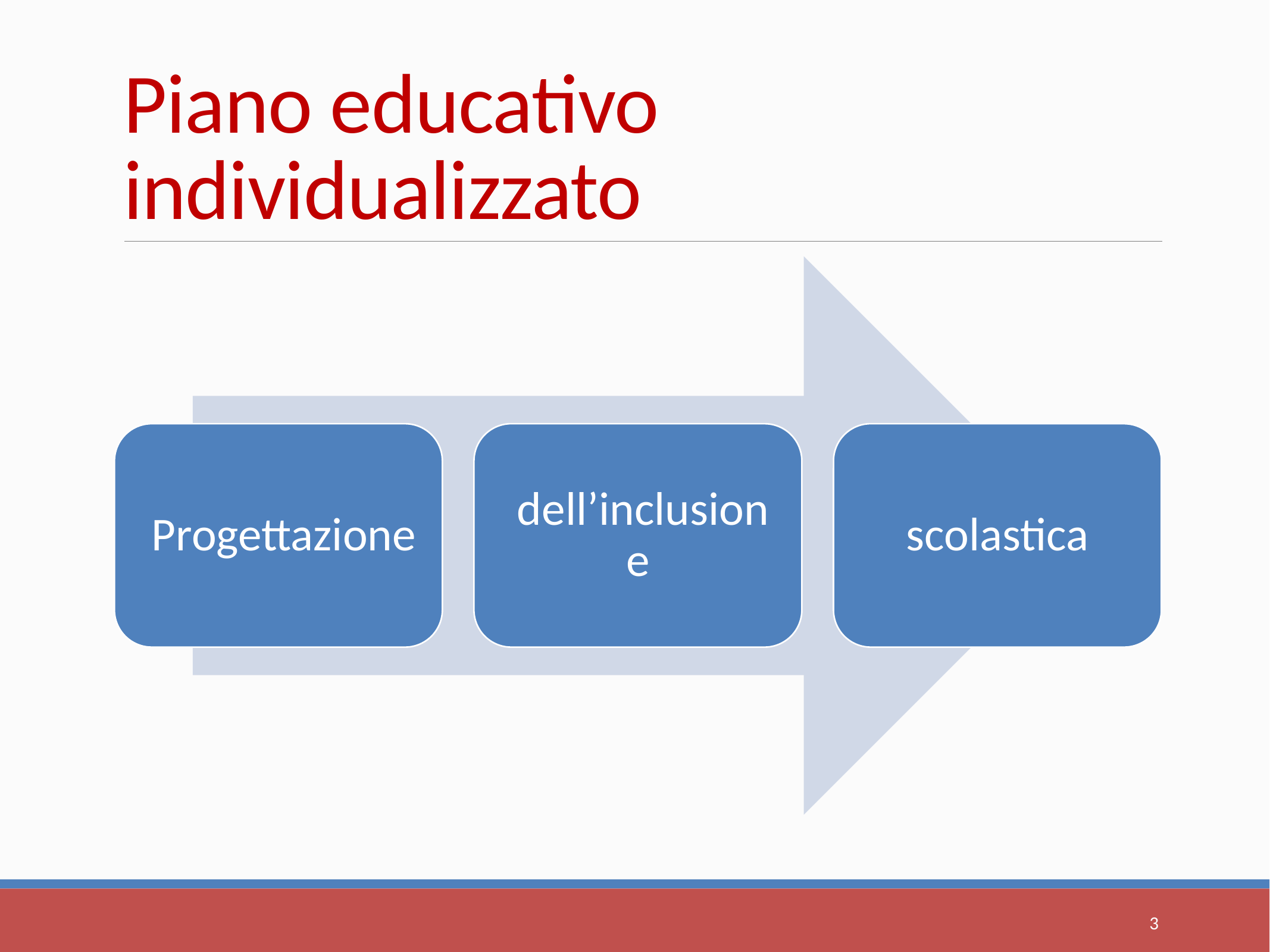

# Piano educativo individualizzato
Progettazione
dell’inclusione
scolastica
3